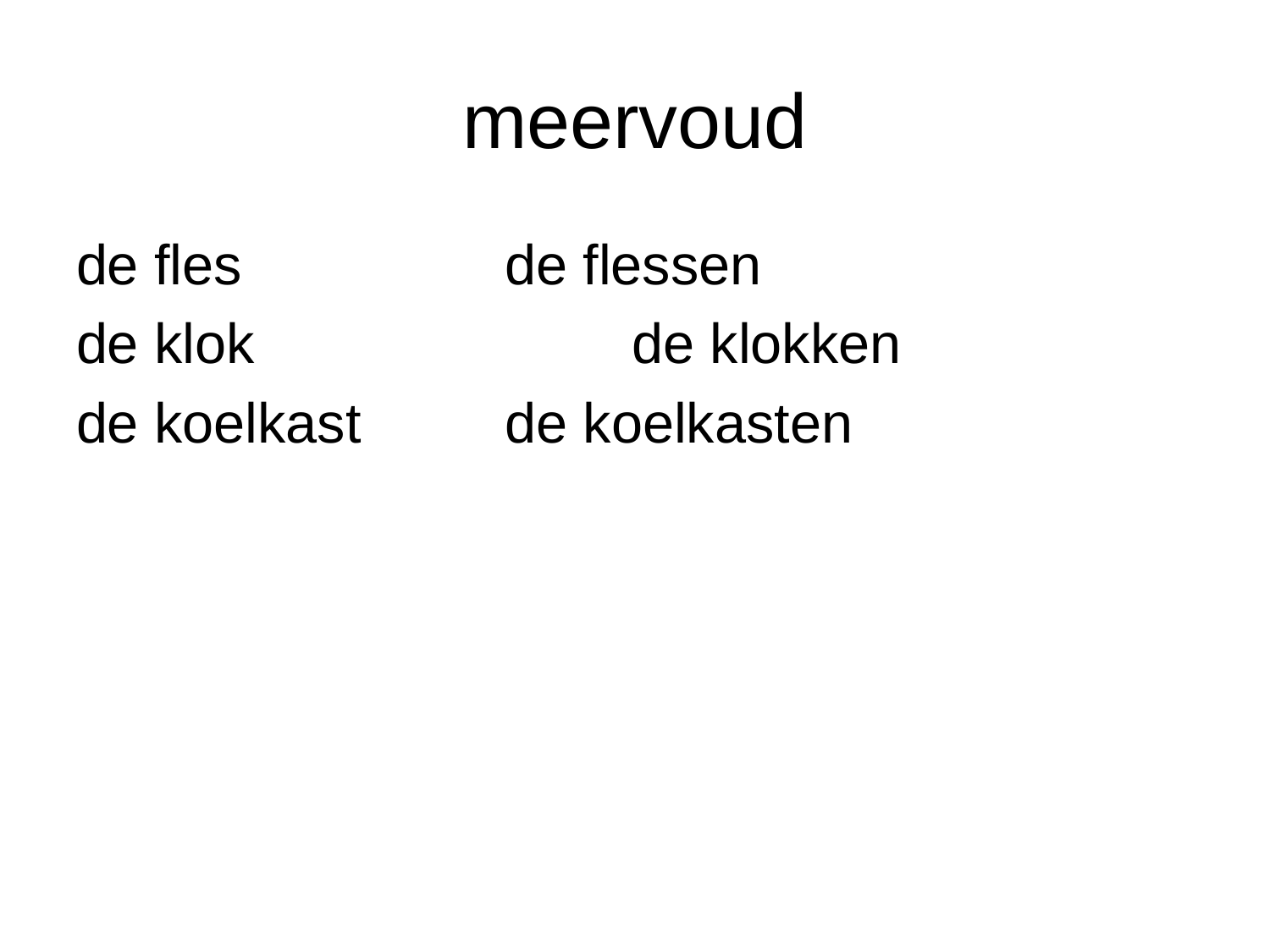

# meervoud
de fles			de flessen
de klok			de klokken
de koelkast		de koelkasten